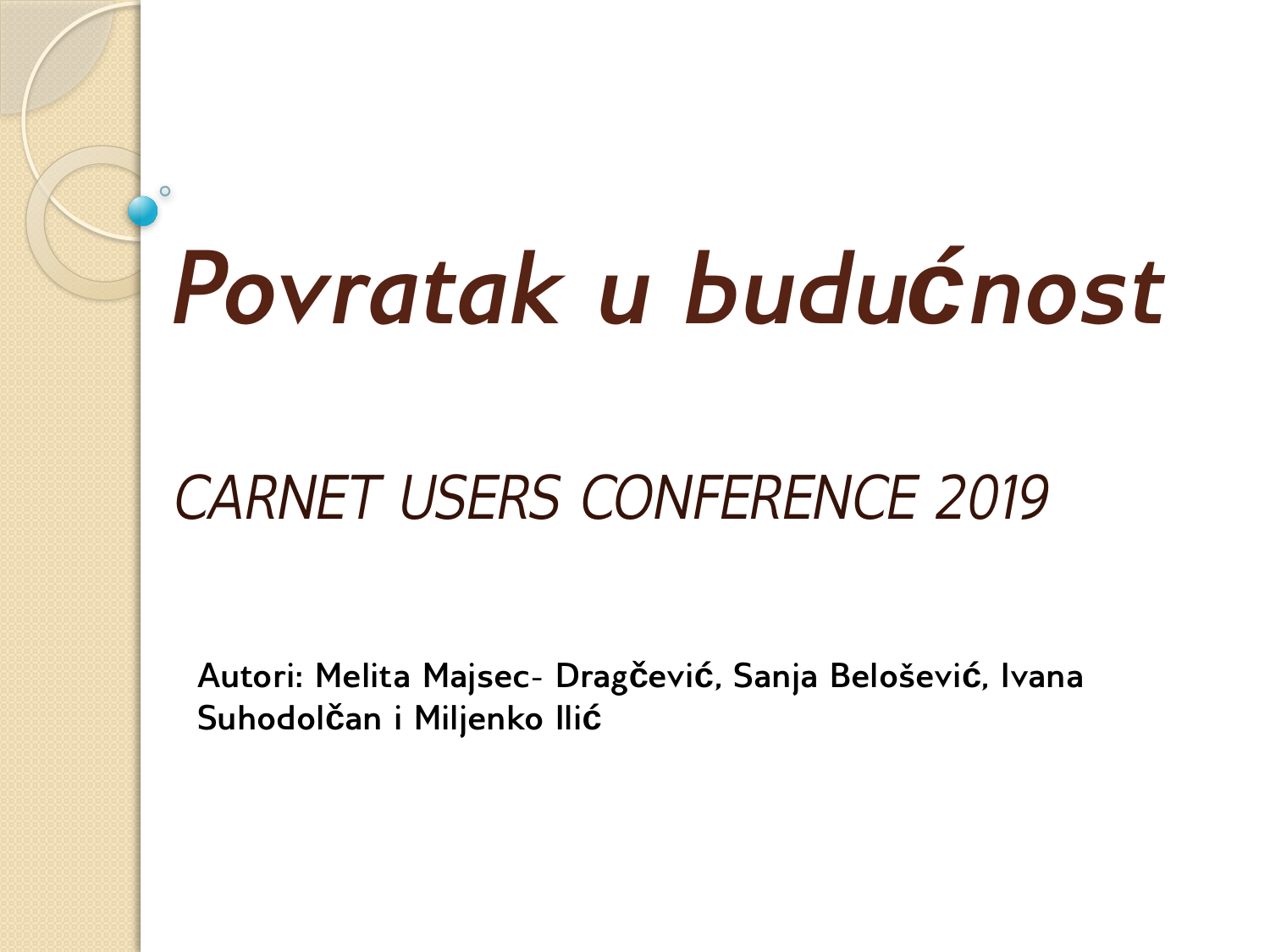

# Povratak u budućnost
CARNET USERS CONFERENCE 2019
Autori: Melita Majsec- Dragčević, Sanja Belošević, Ivana Suhodolčan i Miljenko Ilić